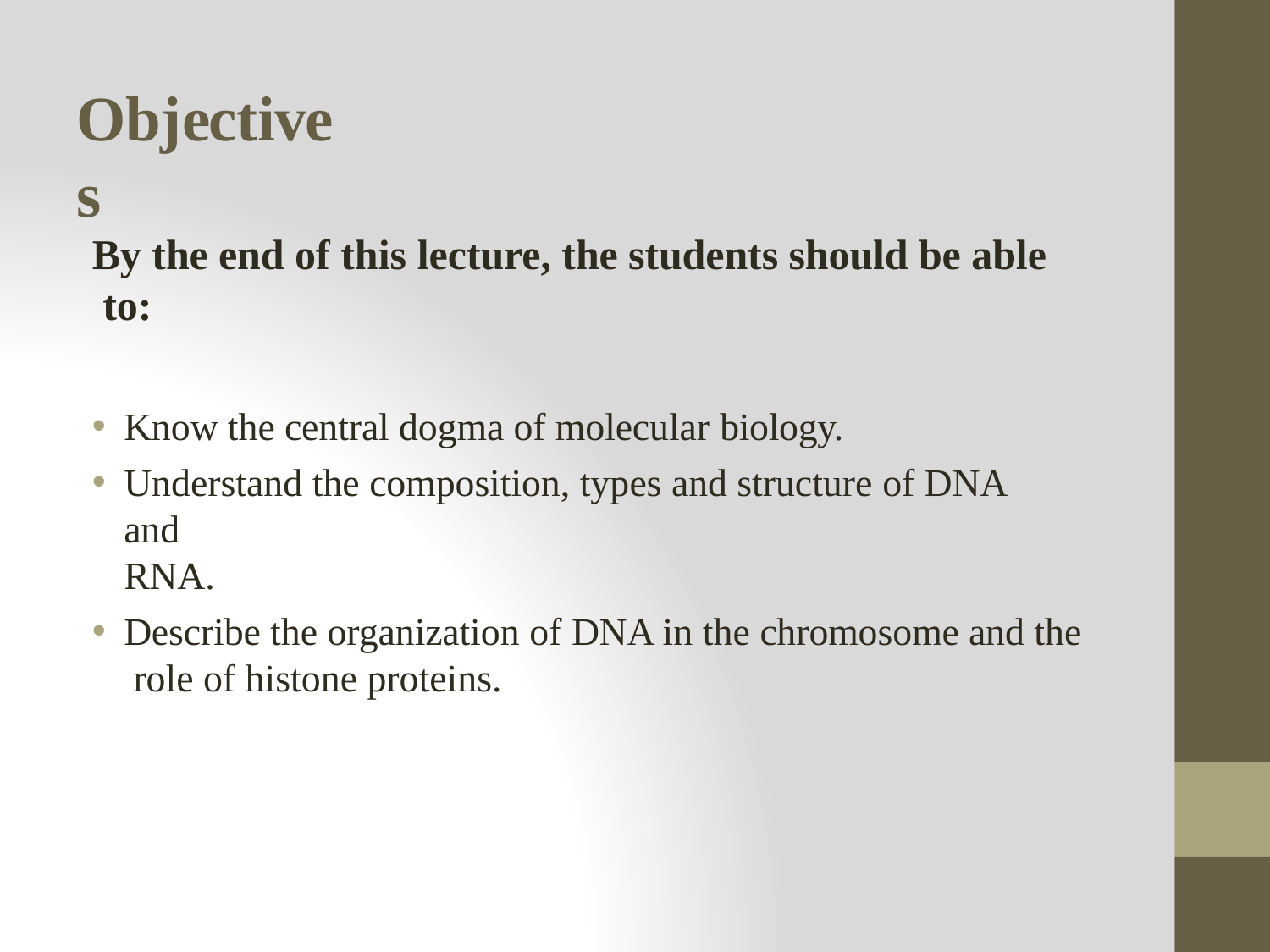

# Objectives
By the end of this lecture, the students should be able  to:

Know the central dogma of molecular biology.
Understand the composition, types and structure of DNA and
RNA.
Describe the organization of DNA in the chromosome and the  role of histone proteins.